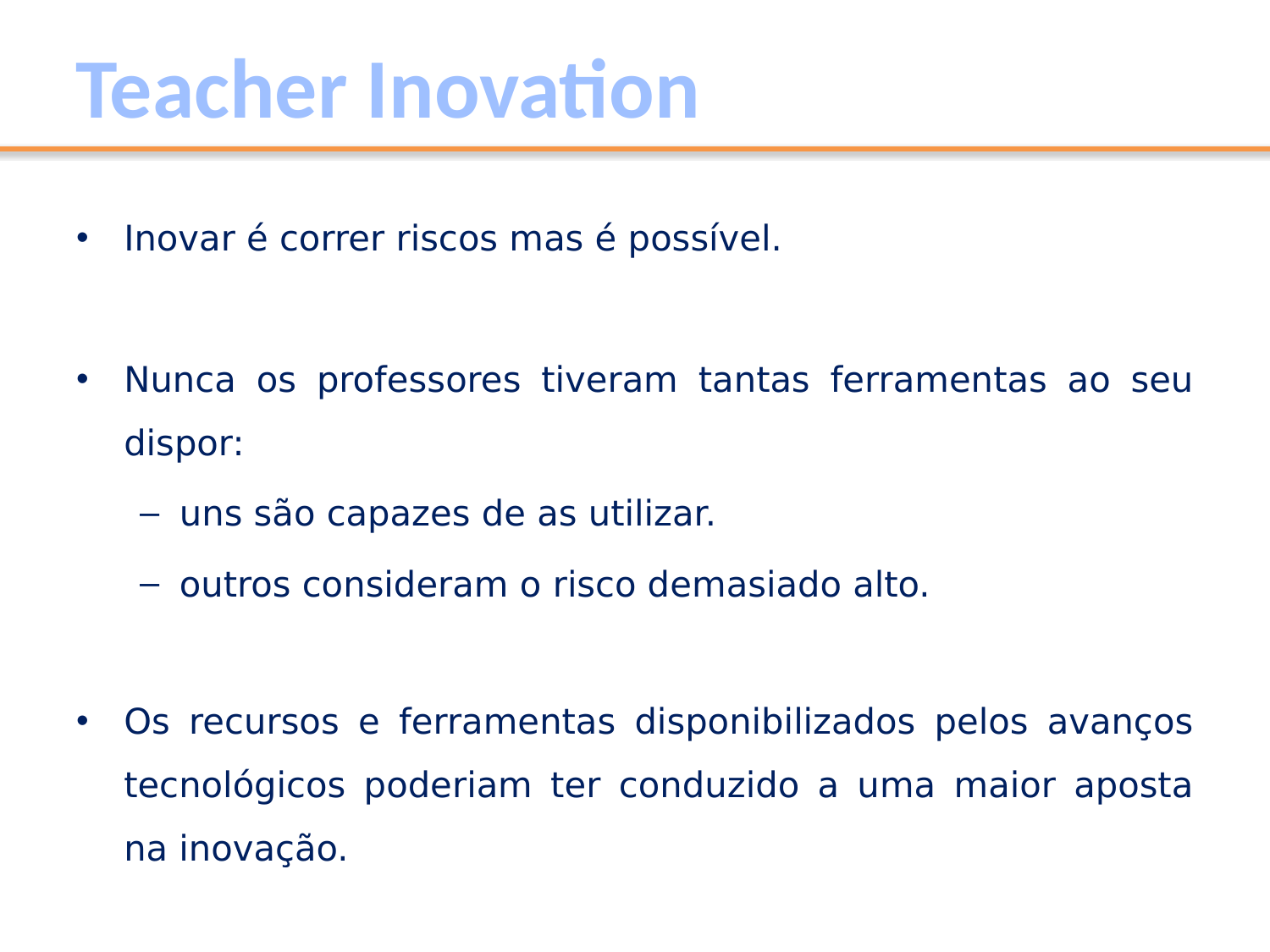

Teacher Inovation
Inovar é correr riscos mas é possível.

Nunca os professores tiveram tantas ferramentas ao seu dispor:
uns são capazes de as utilizar.
outros consideram o risco demasiado alto.

Os recursos e ferramentas disponibilizados pelos avanços tecnológicos poderiam ter conduzido a uma maior aposta na inovação.